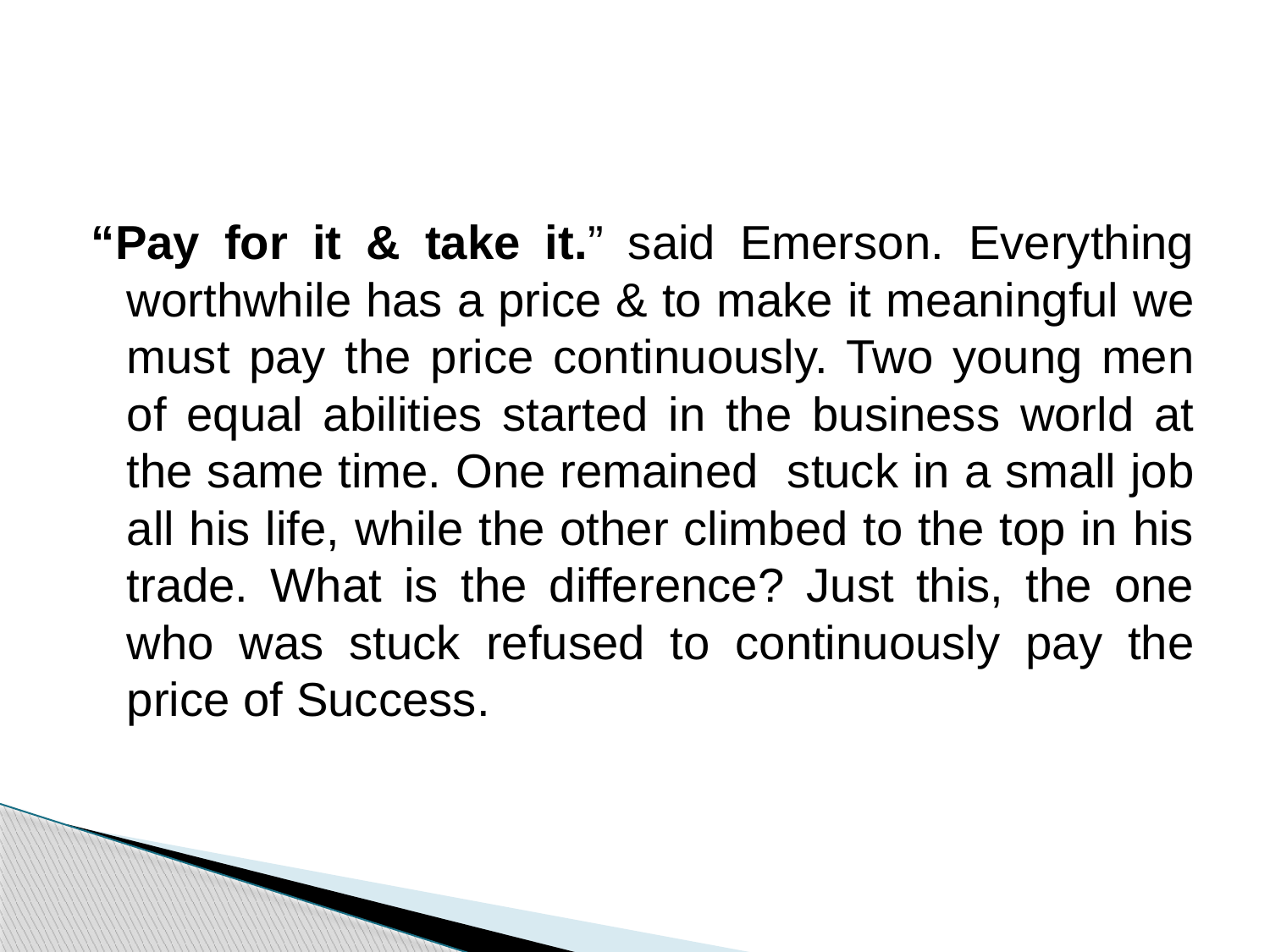

“Pay for it & take it.” said Emerson. Everything worthwhile has a price & to make it meaningful we must pay the price continuously. Two young men of equal abilities started in the business world at the same time. One remained  stuck in a small job all his life, while the other climbed to the top in his trade. What is the difference? Just this, the one who was stuck refused to continuously pay the price of Success.